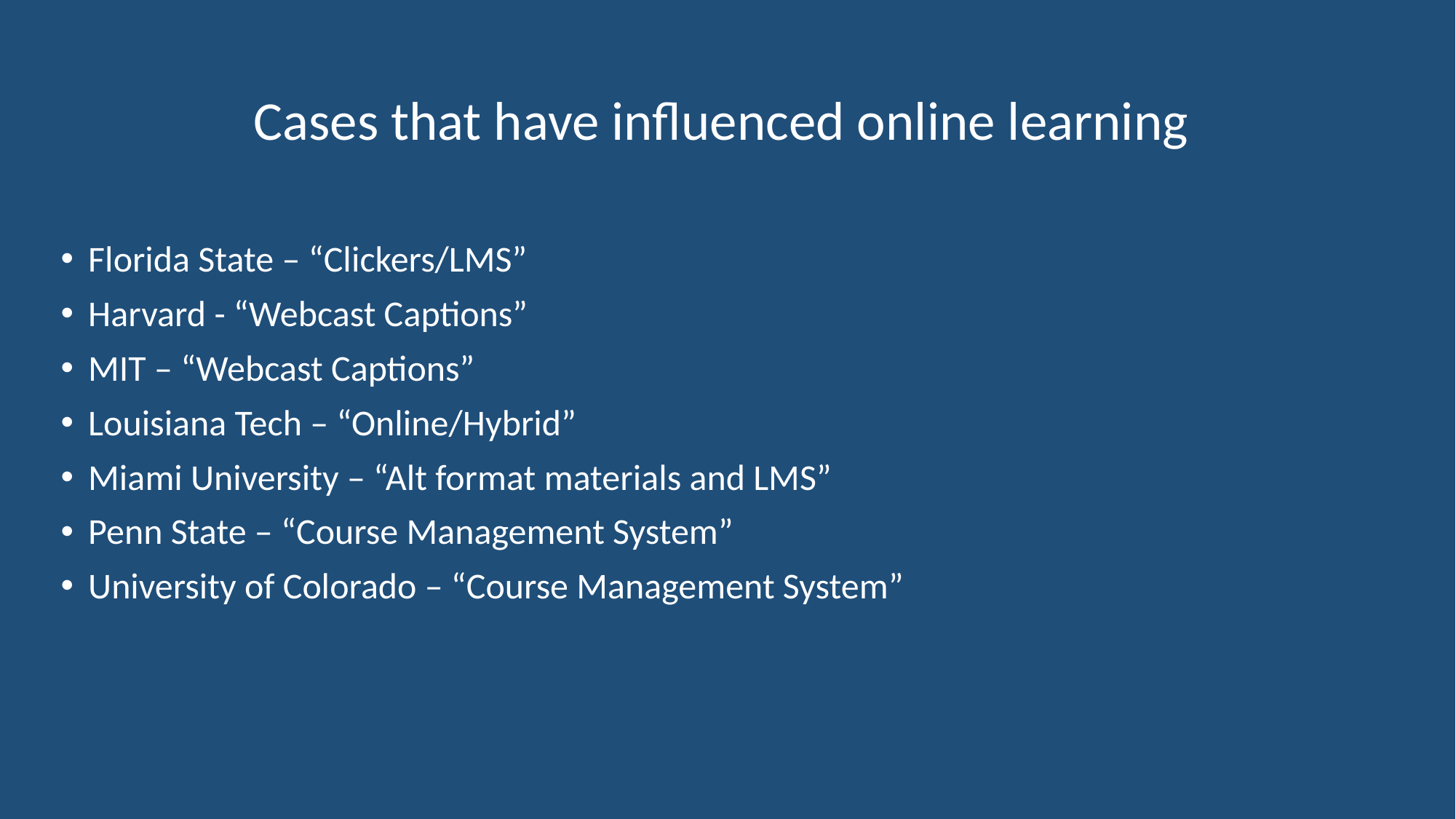

# Cases that have influenced online learning
Florida State – “Clickers/LMS”
Harvard - “Webcast Captions”
MIT – “Webcast Captions”
Louisiana Tech – “Online/Hybrid”
Miami University – “Alt format materials and LMS”
Penn State – “Course Management System”
University of Colorado – “Course Management System”